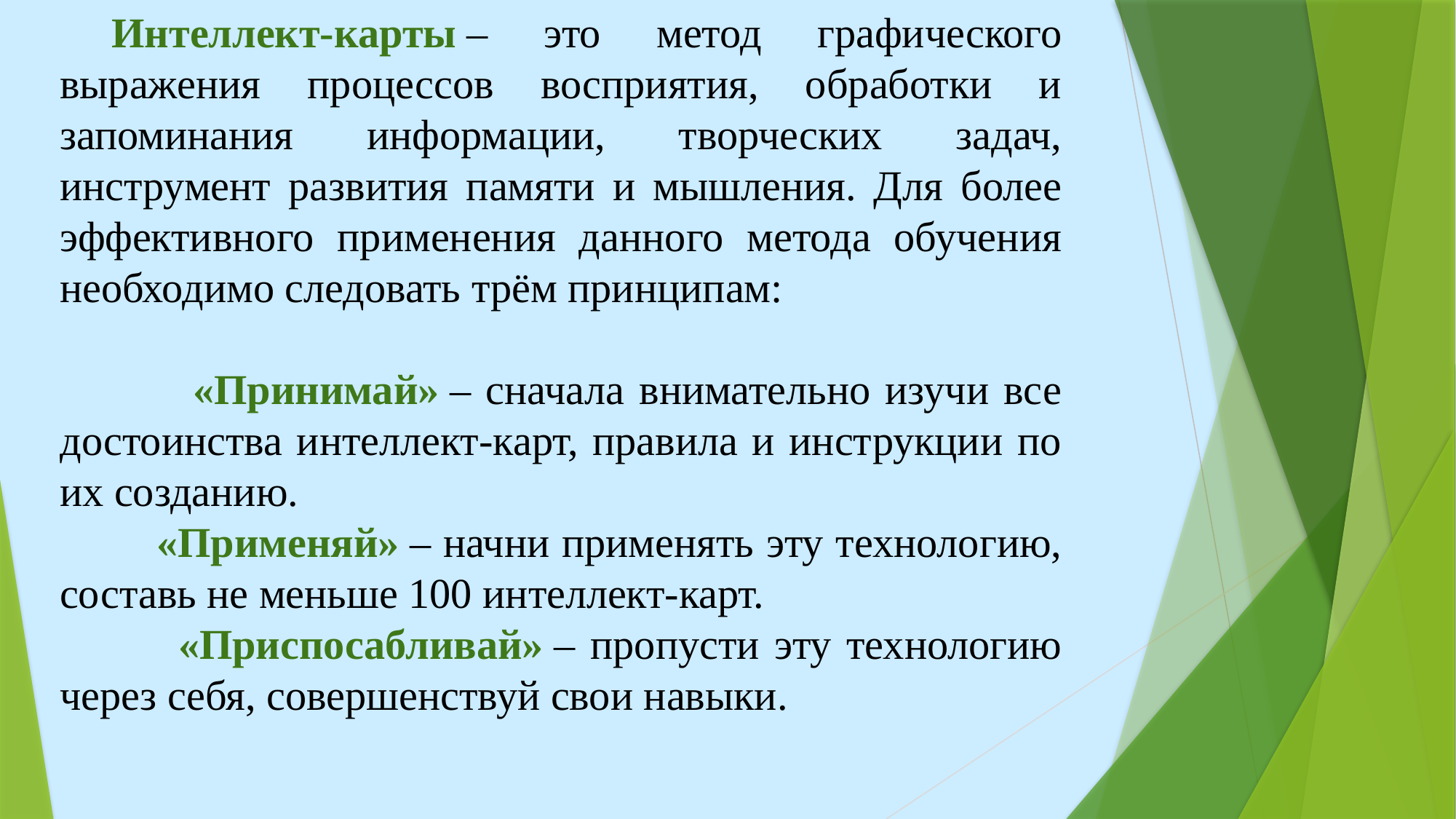

Интеллект-карты – это метод графического выражения процессов восприятия, обработки и запоминания информации, творческих задач, инструмент развития памяти и мышления. Для более эффективного применения данного метода обучения необходимо следовать трём принципам:

         «Принимай» – сначала внимательно изучи все достоинства интеллект-карт, правила и инструкции по их созданию.
        «Применяй» – начни применять эту технологию, составь не меньше 100 интеллект-карт.
        «Приспосабливай» – пропусти эту технологию через себя, совершенствуй свои навыки.